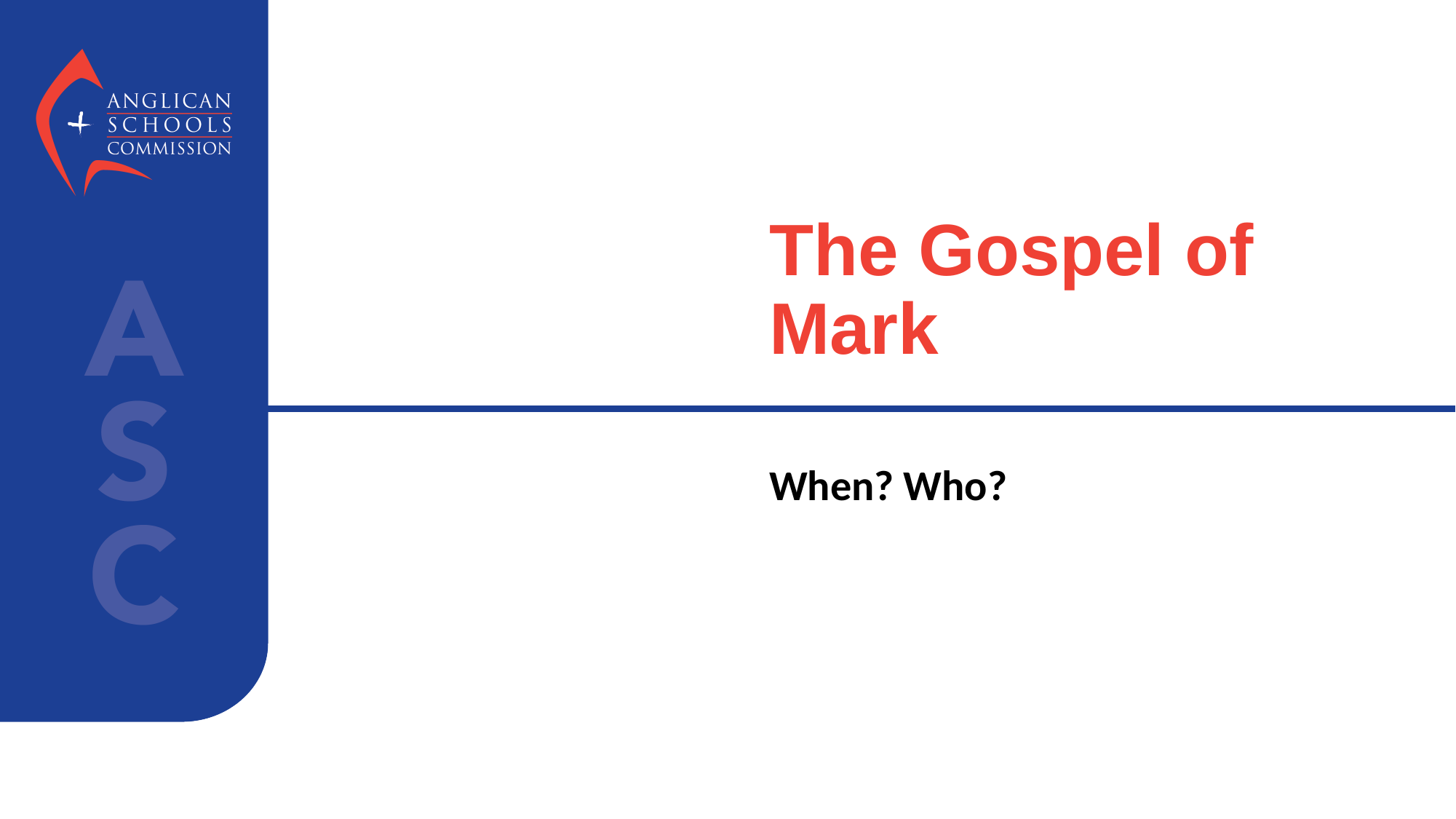

# The Gospel of Mark
When? Who?